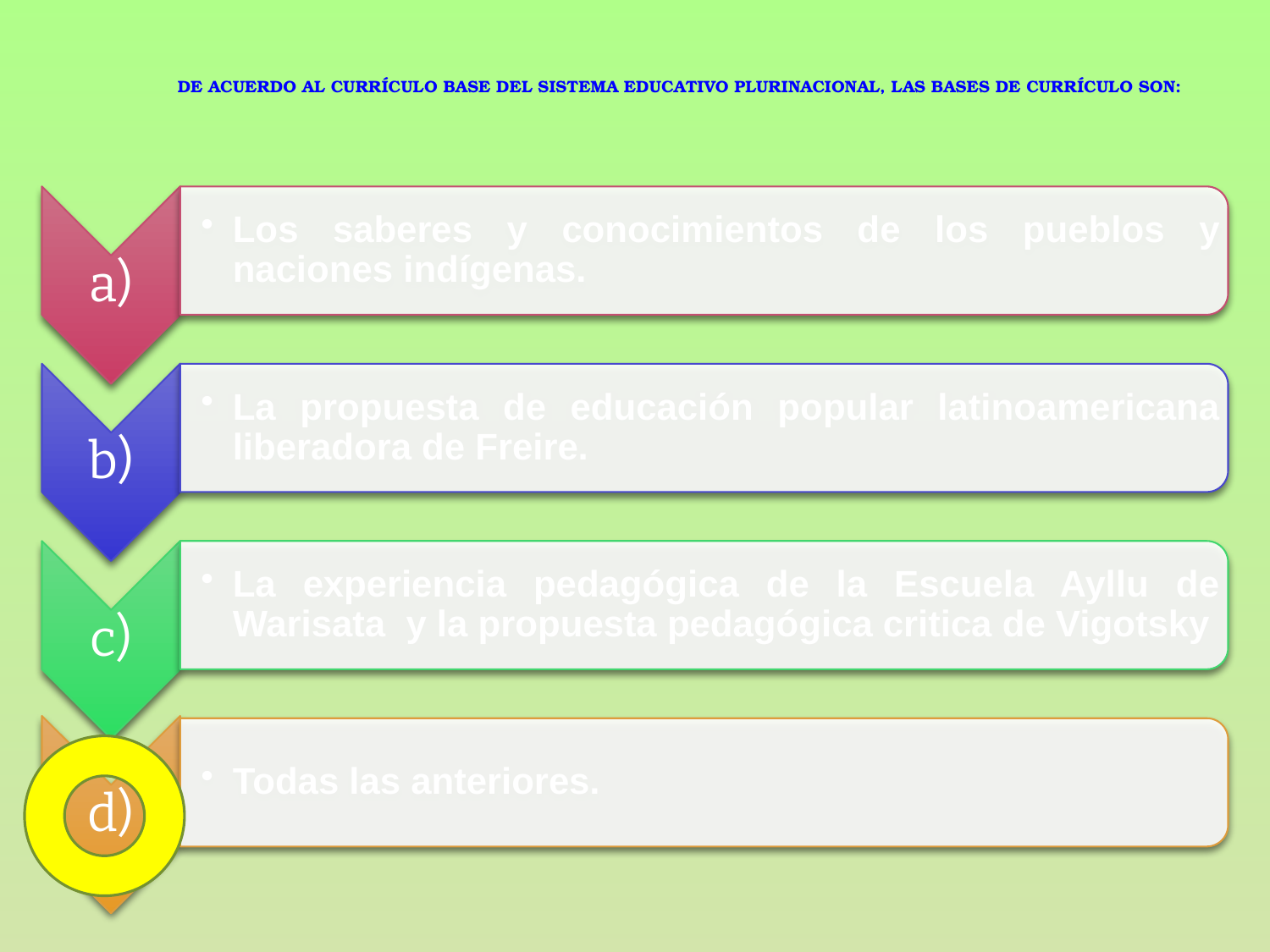

# de acuerdo al currículo base del sistema educativo plurinacional, las bases de currículo son:
a)
Los saberes y conocimientos de los pueblos y naciones indígenas.
b)
La propuesta de educación popular latinoamericana liberadora de Freire.
c)
La experiencia pedagógica de la Escuela Ayllu de Warisata  y la propuesta pedagógica critica de Vigotsky
d)
Todas las anteriores.